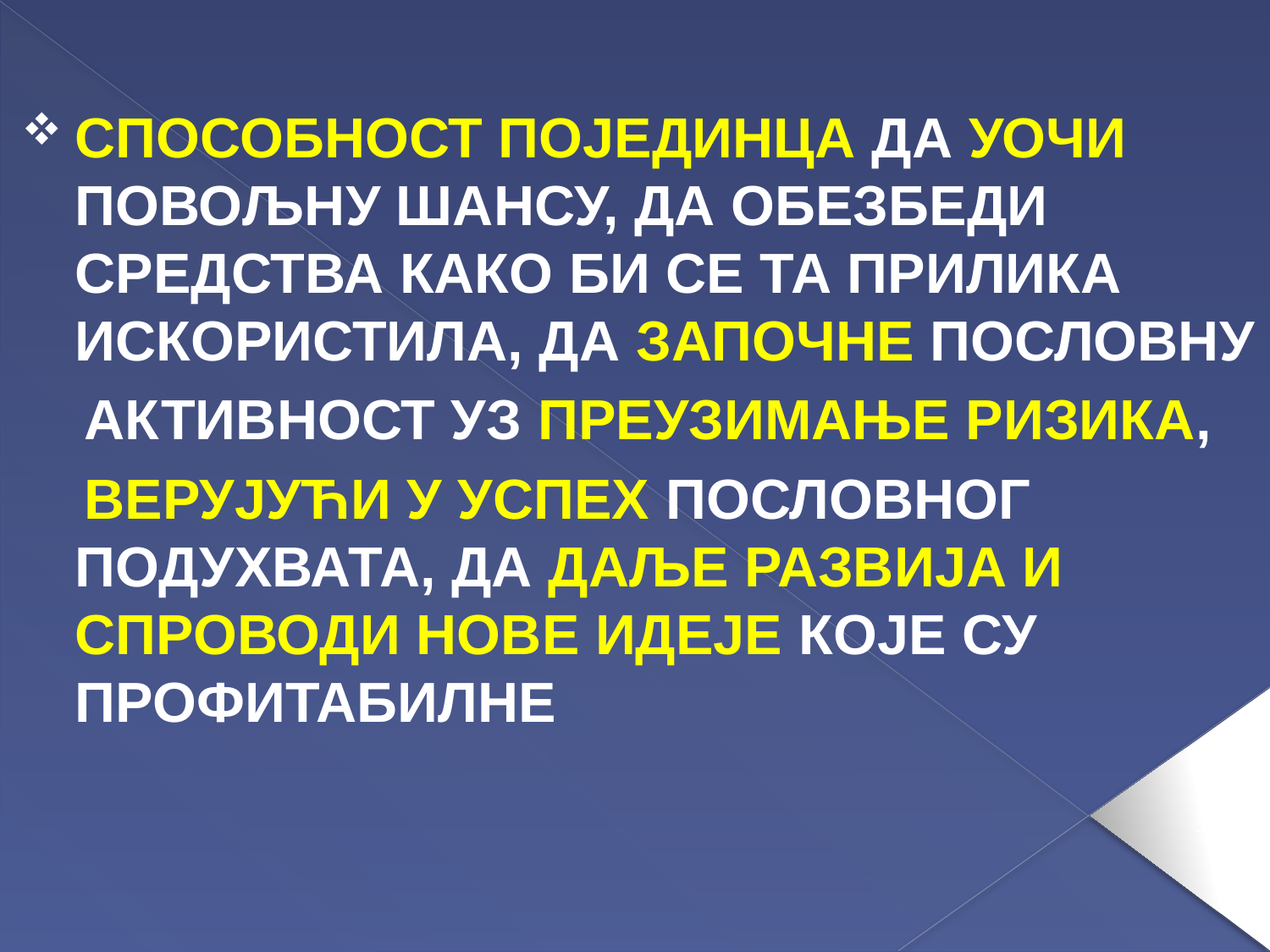

СПОСОБНОСТ ПОЈЕДИНЦА ДА УОЧИ ПОВОЉНУ ШАНСУ, ДА ОБЕЗБЕДИ СРЕДСТВА КАКО БИ СЕ ТА ПРИЛИКА ИСКОРИСТИЛА, ДА ЗАПОЧНЕ ПОСЛОВНУ
    АКТИВНОСТ УЗ ПРЕУЗИМАЊЕ РИЗИКА,
    ВЕРУЈУЋИ У УСПЕХ ПОСЛОВНОГ ПОДУХВАТА, ДА ДАЉЕ РАЗВИЈА И СПРОВОДИ НОВЕ ИДЕЈЕ КОЈЕ СУ ПРОФИТАБИЛНЕ

5